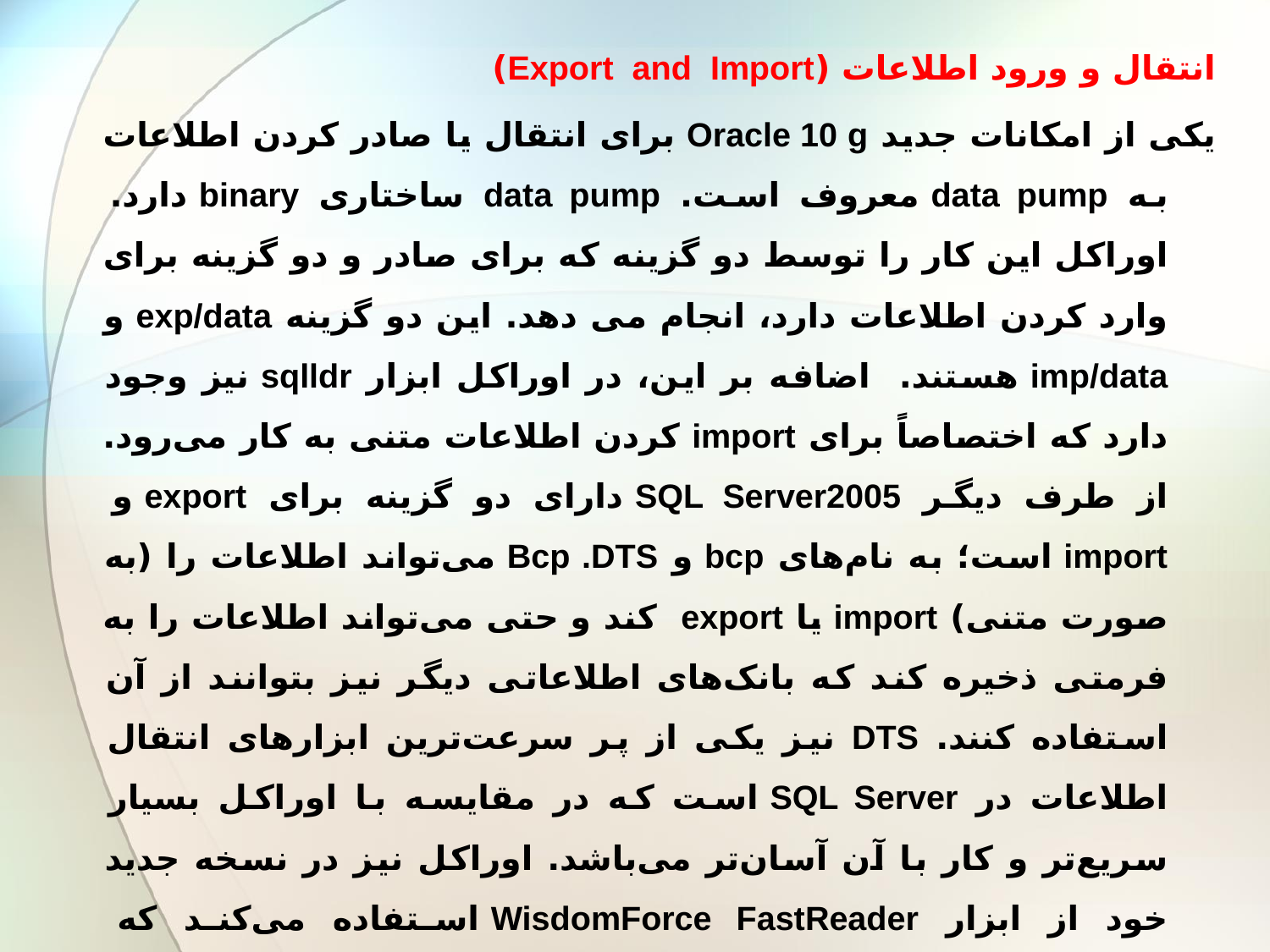

انتقال و‌ ورود اطلاعات (Export  and  Import)
یکی از امکانات جدید Oracle 10 g برای انتقال یا صادر کردن اطلاعات به data pump معروف است. data pump ساختاری binary دارد. اوراکل این کار را توسط دو گزینه که برای صادر و دو گزینه برای وارد کردن اطلاعات دارد، انجام می دهد. این دو گزینه exp/data و imp/data هستند.  اضافه بر این، در اوراکل ابزار sqlldr نیز وجود دارد که اختصاصاً برای import کردن اطلاعات متنی به کار می‌رود. از طرف دیگر SQL Server2005 دارای دو گزینه برای export و import است؛ به نام‌های bcp و Bcp .DTS می‌تواند اطلاعات را (به صورت متنی) import یا export  کند و حتی می‌تواند اطلاعات را به فرمتی ذخیره کند که بانک‌های اطلاعاتی دیگر نیز بتوانند از آن استفاده کنند. DTS نیز یکی از پر سرعت‌ترین ابزارهای انتقال اطلاعات در SQL Server است که در مقایسه با اوراکل بسیار سریع‌تر و کار با آن آسان‌تر می‌باشد. اوراکل نیز در نسخه جدید خود از ابزار ‌WisdomForce FastReader استفاده می‌کند که می‌تواند با سرعت زیاد کار export و import را انجام دهد و اطلاعات را با فرمت متنی آماده سازد. از این ابزار می‌توان برای انتقال اطلاعات بین اوراکل و بانک‌های اطلاعاتی دیگر مانند MS SQL ،2DB ،Sybase استفاده نمود.